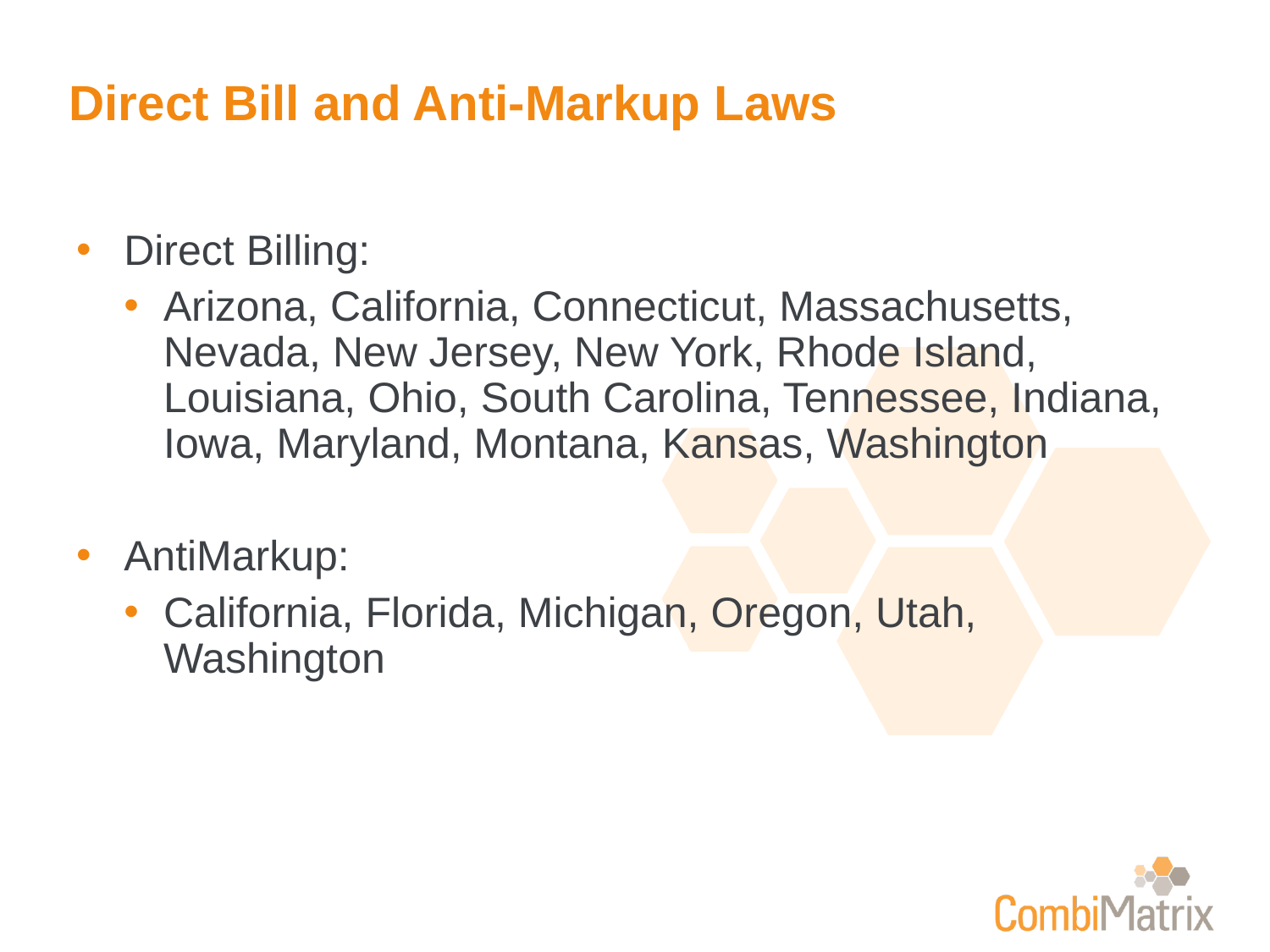

# Direct Bill and Anti-Markup Laws
Direct Billing:
Arizona, California, Connecticut, Massachusetts, Nevada, New Jersey, New York, Rhode Island, Louisiana, Ohio, South Carolina, Tennessee, Indiana, Iowa, Maryland, Montana, Kansas, Washington

AntiMarkup:
California, Florida, Michigan, Oregon, Utah, Washington